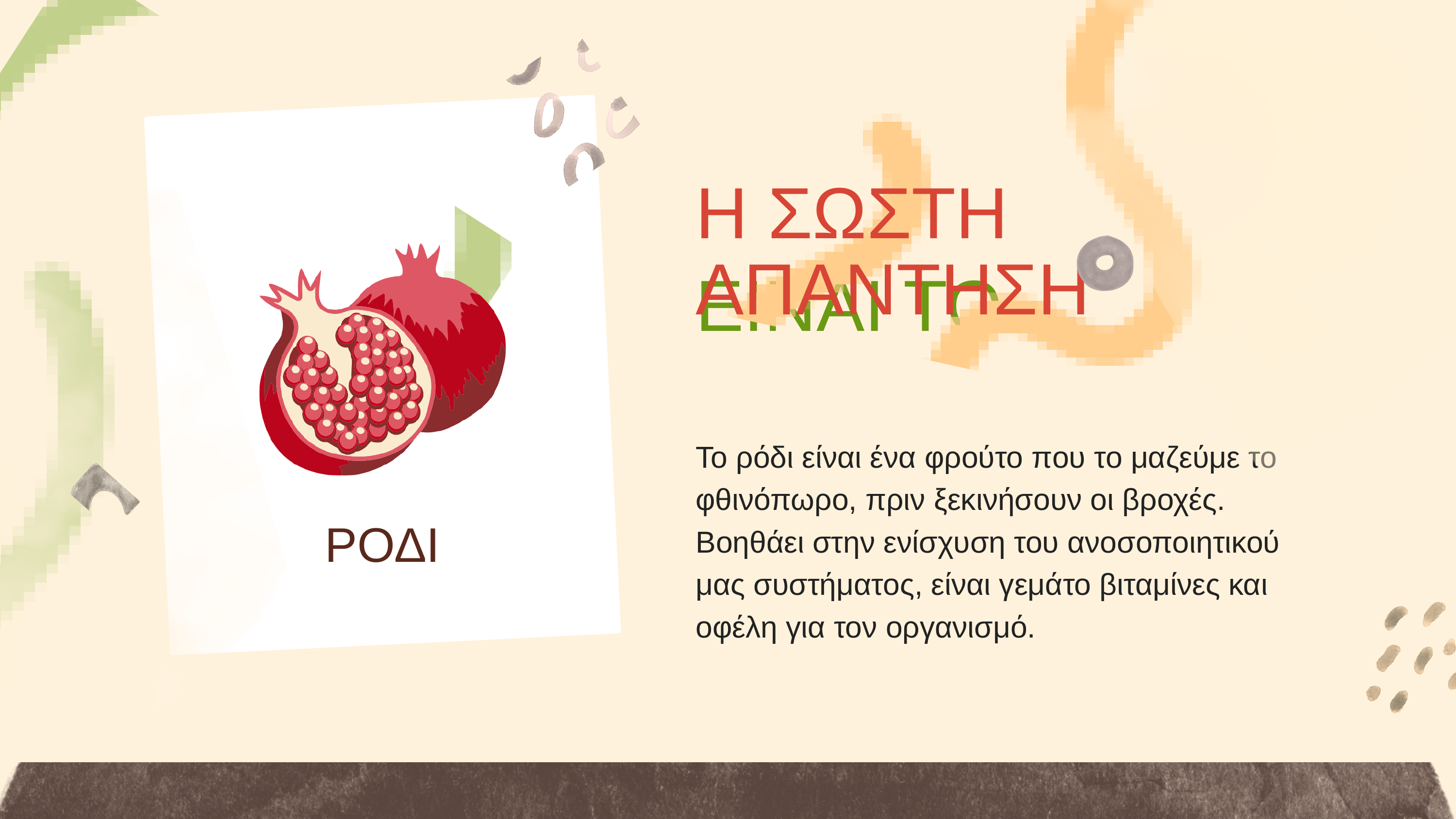

Η ΣΩΣΤΗ ΑΠΑΝΤΗΣΗ

ΕΙΝΑΙ ΤΟ ...
Το ρόδι είναι ένα φρούτο που το μαζεύμε το φθινόπωρο, πριν ξεκινήσουν οι βροχές. Βοηθάει στην ενίσχυση του ανοσοποιητικού μας συστήματος, είναι γεμάτο βιταμίνες και οφέλη για τον οργανισμό.

ΡΟΔΙ